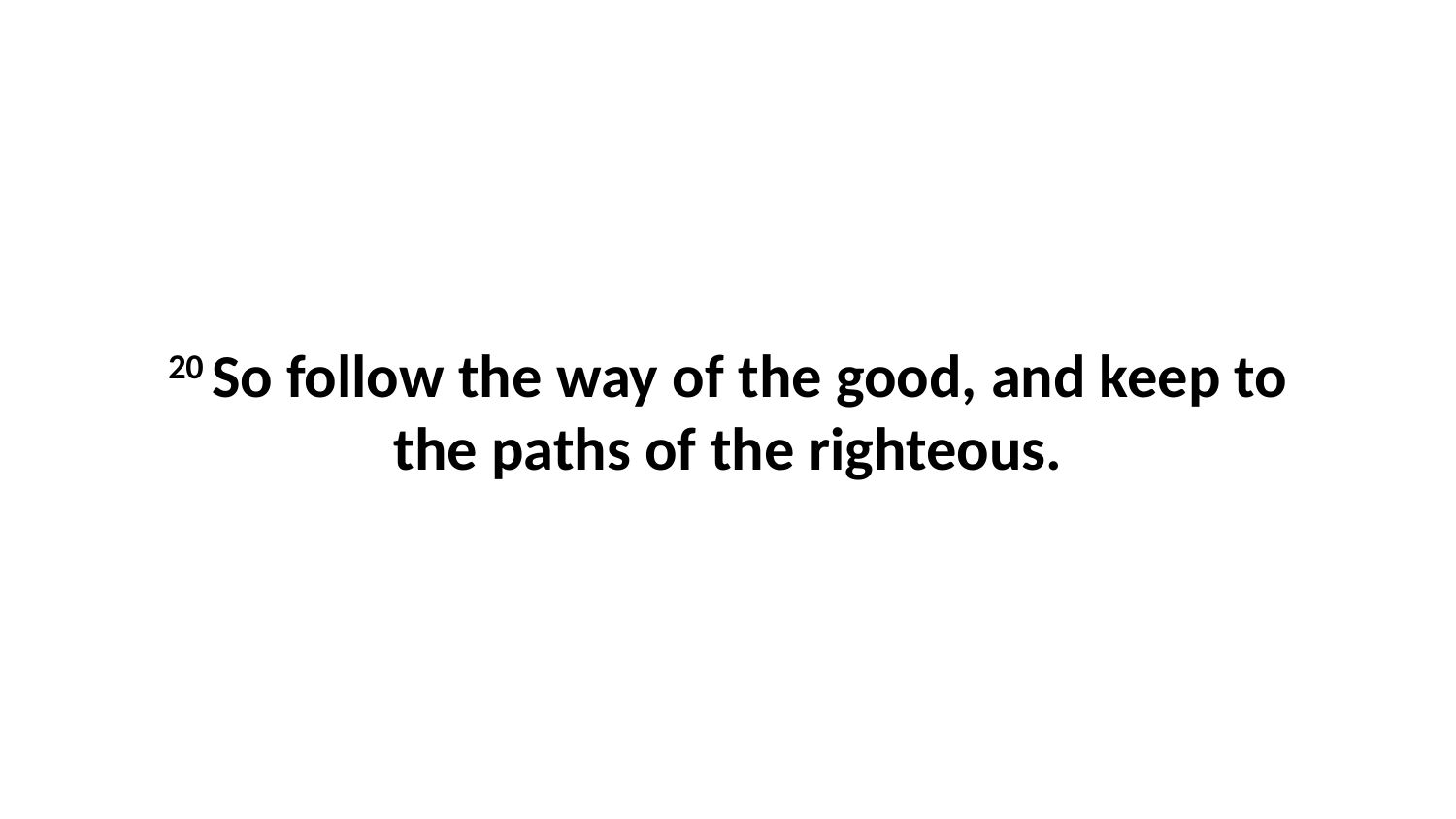

20 So follow the way of the good, and keep to the paths of the righteous.